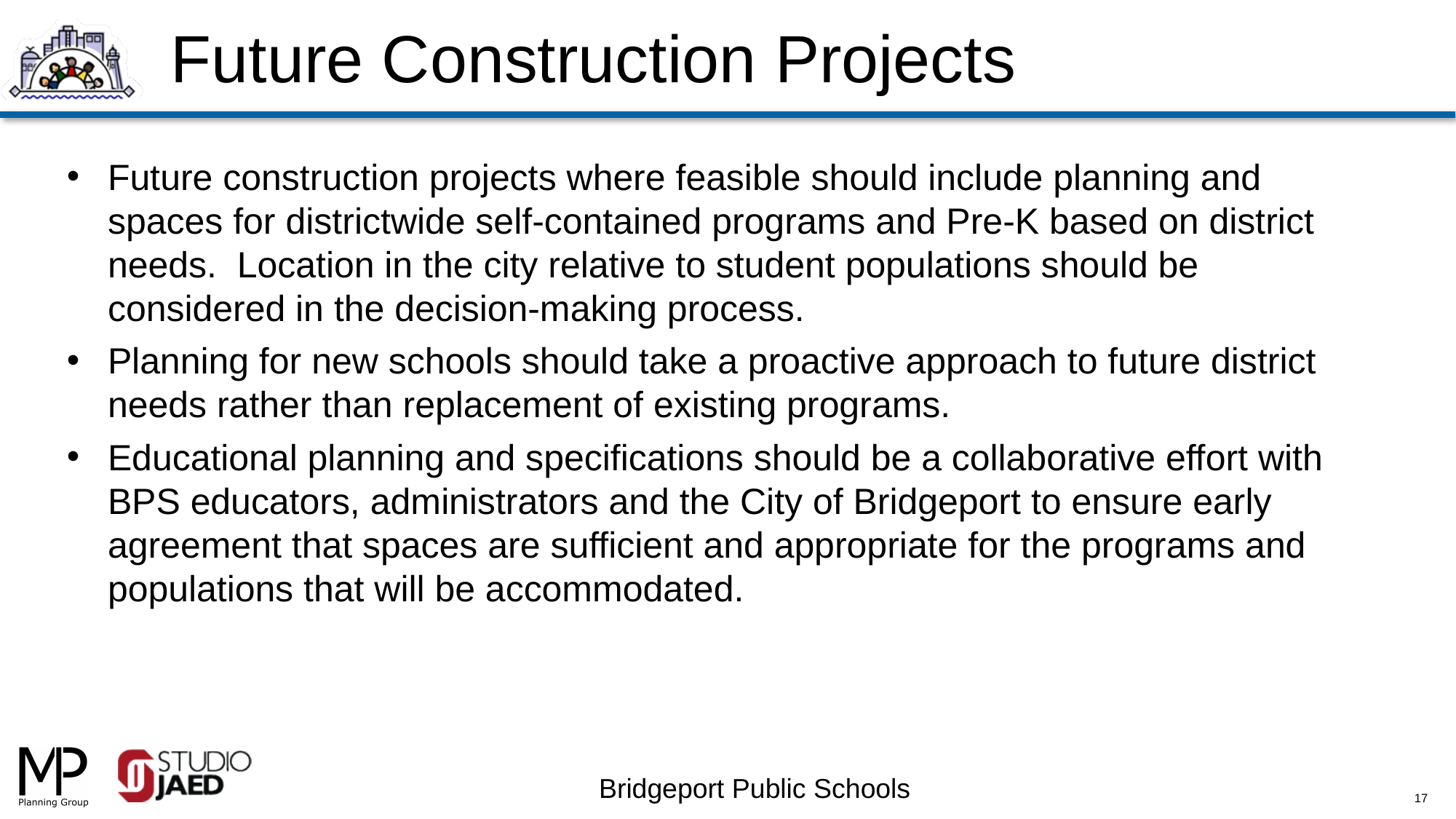

Future Construction Projects
Future construction projects where feasible should include planning and spaces for districtwide self-contained programs and Pre-K based on district needs.  Location in the city relative to student populations should be considered in the decision-making process.
Planning for new schools should take a proactive approach to future district needs rather than replacement of existing programs.
Educational planning and specifications should be a collaborative effort with BPS educators, administrators and the City of Bridgeport to ensure early agreement that spaces are sufficient and appropriate for the programs and populations that will be accommodated.
17